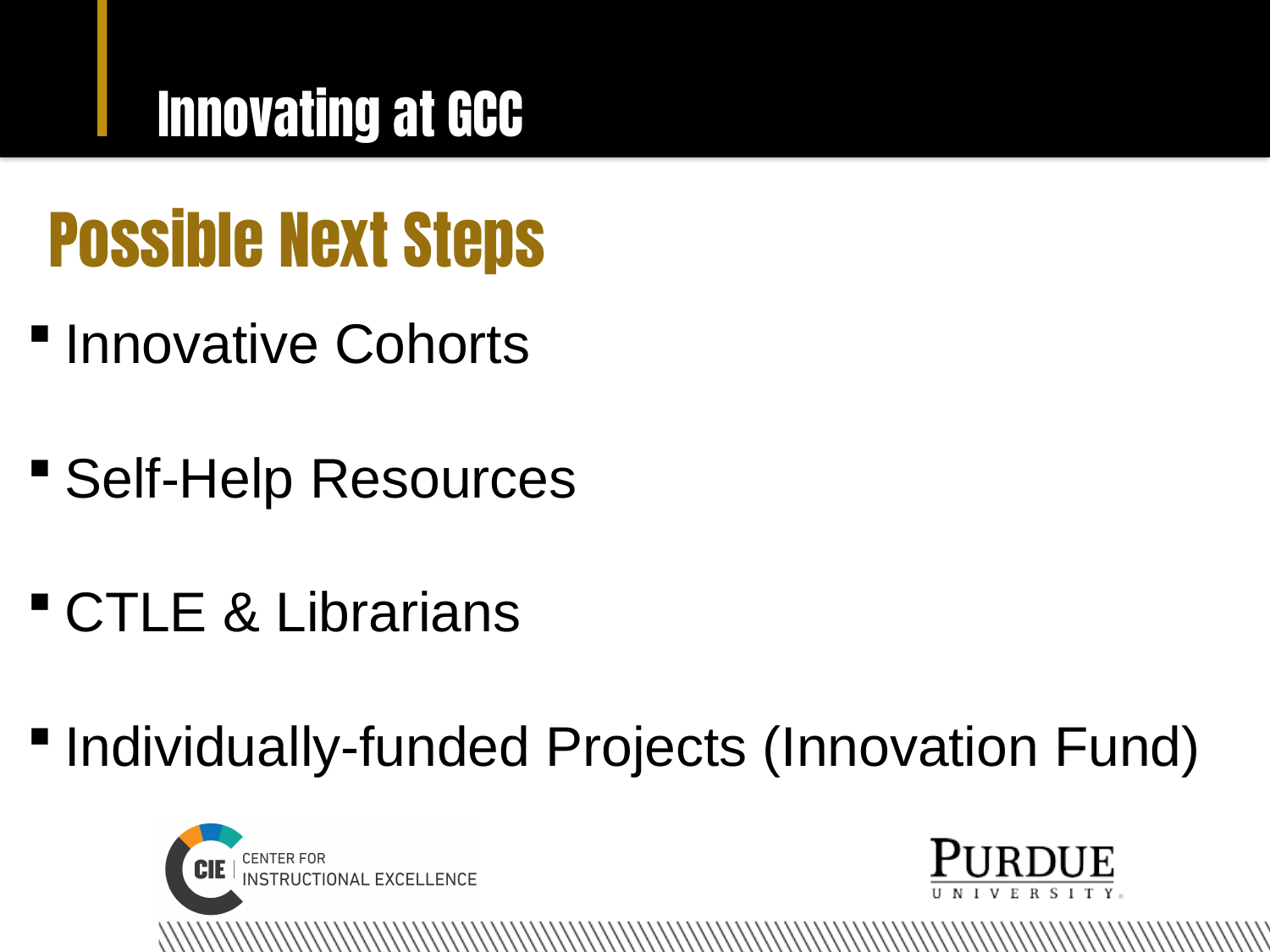

# Innovating at GCC
Possible Next Steps
Innovative Cohorts

Self-Help Resources

CTLE & Librarians

Individually-funded Projects (Innovation Fund)